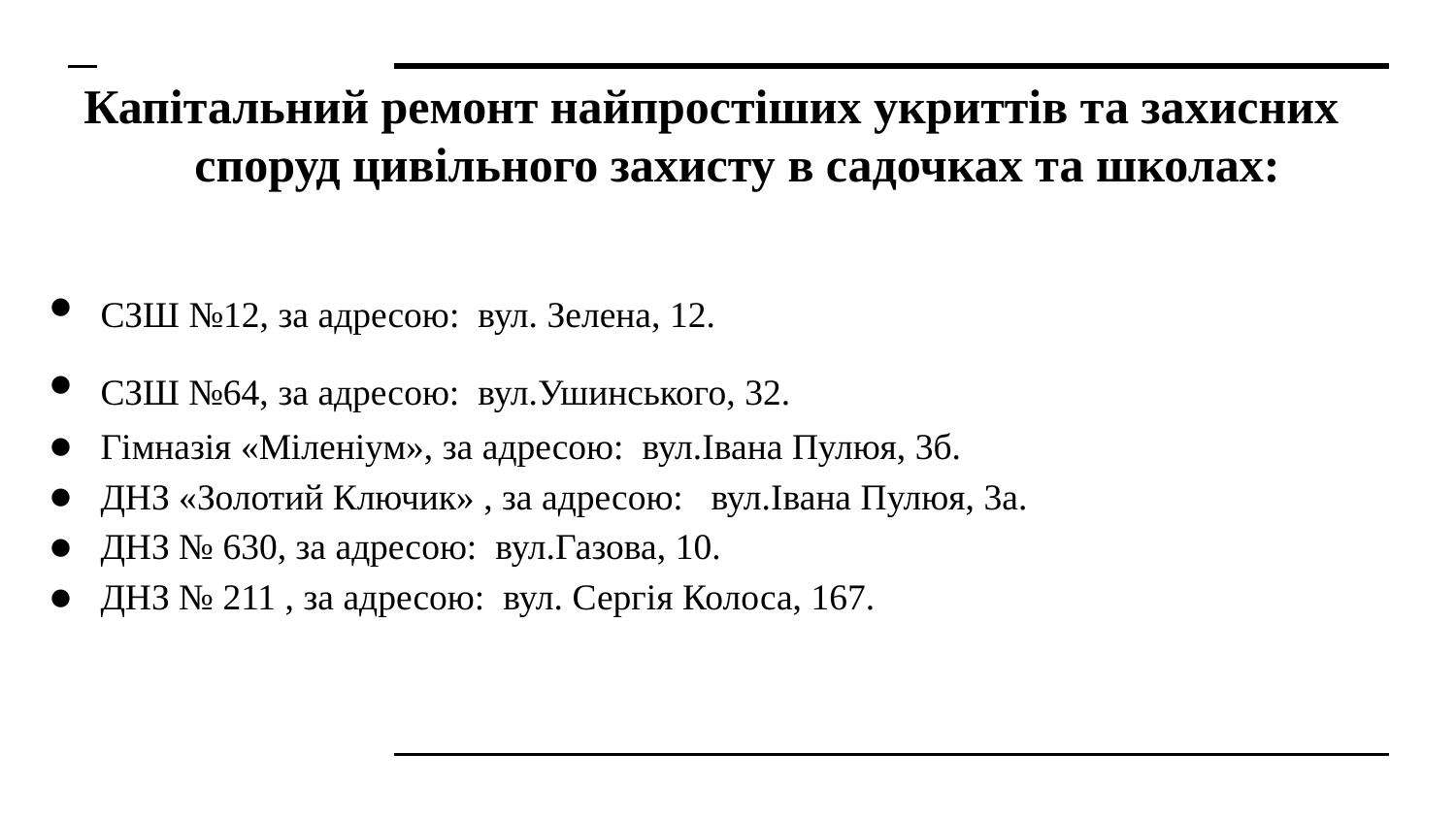

# Капітальний ремонт найпростіших укриттів та захисних споруд цивільного захисту в садочках та школах:
СЗШ №12, за адресою:  вул. Зелена, 12.
СЗШ №64, за адресою:  вул.Ушинського, 32.
Гімназія «Міленіум», за адресою:  вул.Івана Пулюя, 3б.
ДНЗ «Золотий Ключик» , за адресою:   вул.Івана Пулюя, 3а.
ДНЗ № 630, за адресою:  вул.Газова, 10.
ДНЗ № 211 , за адресою:  вул. Сергія Колоса, 167.